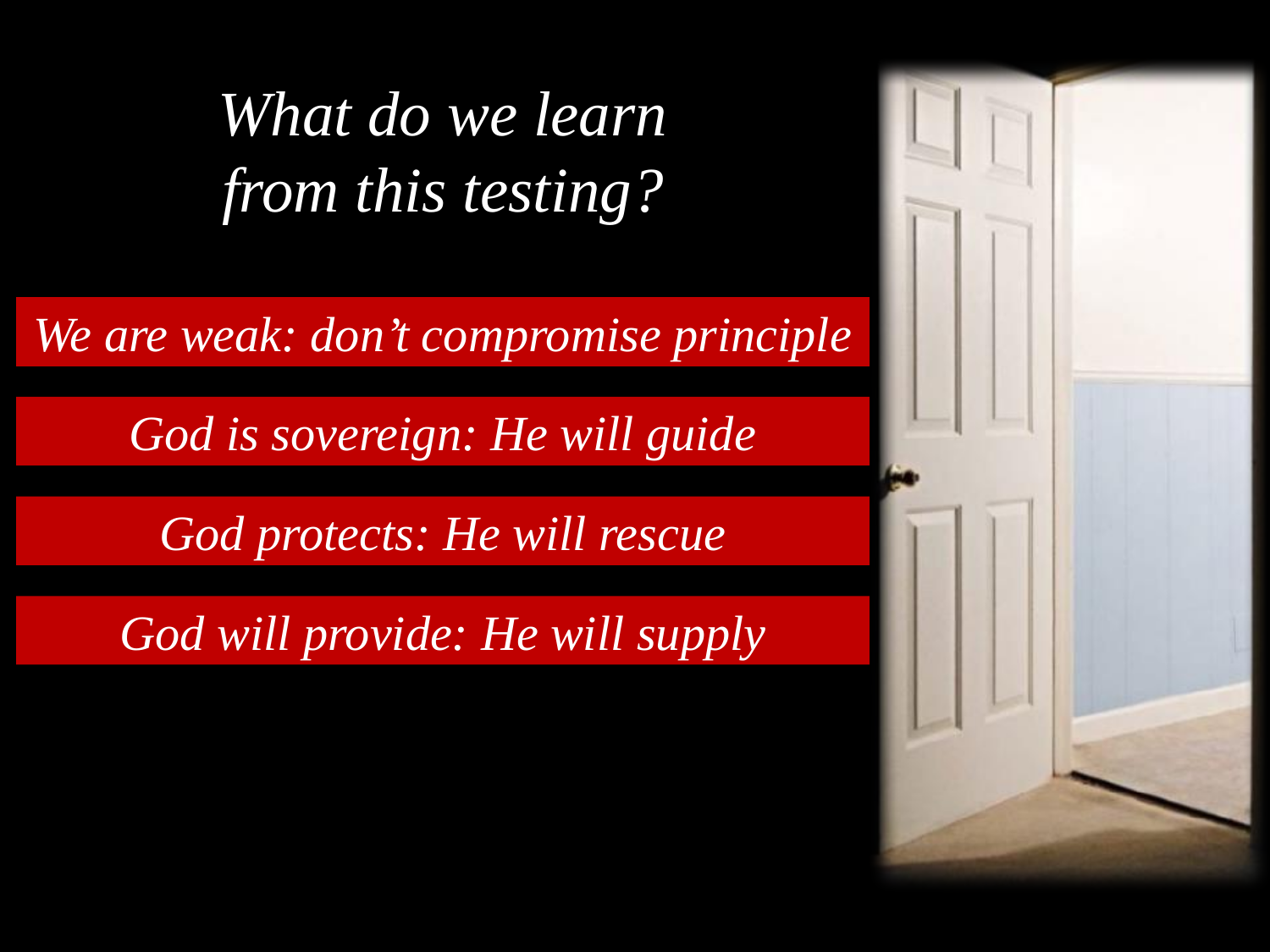

What do we learn from this testing?
We are weak: don’t compromise principle
God is sovereign: He will guide
God protects: He will rescue
God will provide: He will supply